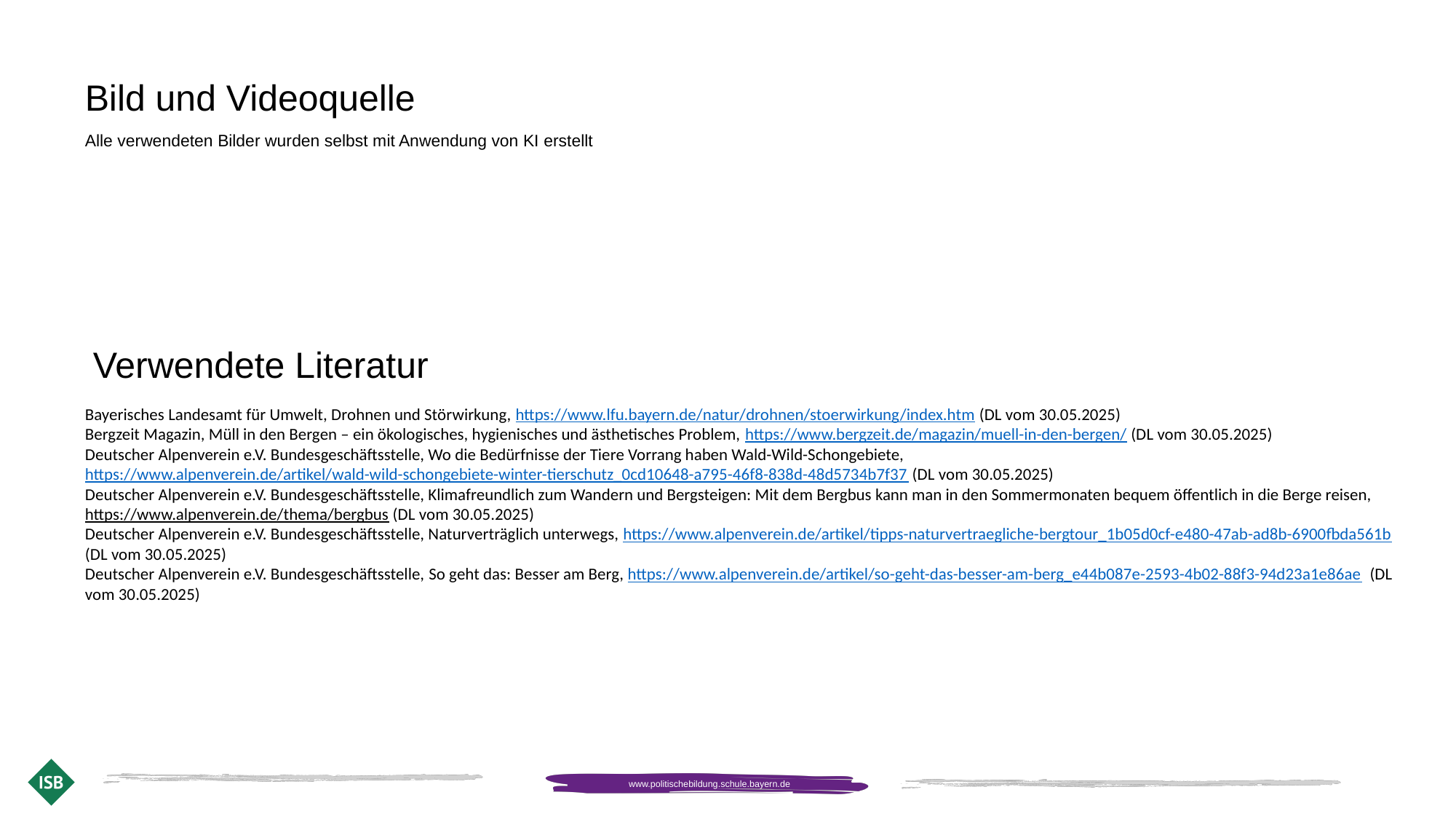

# Bild und Videoquelle
Alle verwendeten Bilder wurden selbst mit Anwendung von KI erstellt

Verwendete Literatur
Bayerisches Landesamt für Umwelt, Drohnen und Störwirkung, https://www.lfu.bayern.de/natur/drohnen/stoerwirkung/index.htm (DL vom 30.05.2025)
Bergzeit Magazin, Müll in den Bergen – ein ökologisches, hygienisches und ästhetisches Problem, https://www.bergzeit.de/magazin/muell-in-den-bergen/ (DL vom 30.05.2025)
Deutscher Alpenverein e.V. Bundesgeschäftsstelle, Wo die Bedürfnisse der Tiere Vorrang haben Wald-Wild-Schongebiete, https://www.alpenverein.de/artikel/wald-wild-schongebiete-winter-tierschutz_0cd10648-a795-46f8-838d-48d5734b7f37 (DL vom 30.05.2025)
Deutscher Alpenverein e.V. Bundesgeschäftsstelle, Klimafreundlich zum Wandern und Bergsteigen: Mit dem Bergbus kann man in den Sommermonaten bequem öffentlich in die Berge reisen,
https://www.alpenverein.de/thema/bergbus (DL vom 30.05.2025)
Deutscher Alpenverein e.V. Bundesgeschäftsstelle, Naturverträglich unterwegs, https://www.alpenverein.de/artikel/tipps-naturvertraegliche-bergtour_1b05d0cf-e480-47ab-ad8b-6900fbda561b (DL vom 30.05.2025)
Deutscher Alpenverein e.V. Bundesgeschäftsstelle, So geht das: Besser am Berg, https://www.alpenverein.de/artikel/so-geht-das-besser-am-berg_e44b087e-2593-4b02-88f3-94d23a1e86ae  (DL vom 30.05.2025)